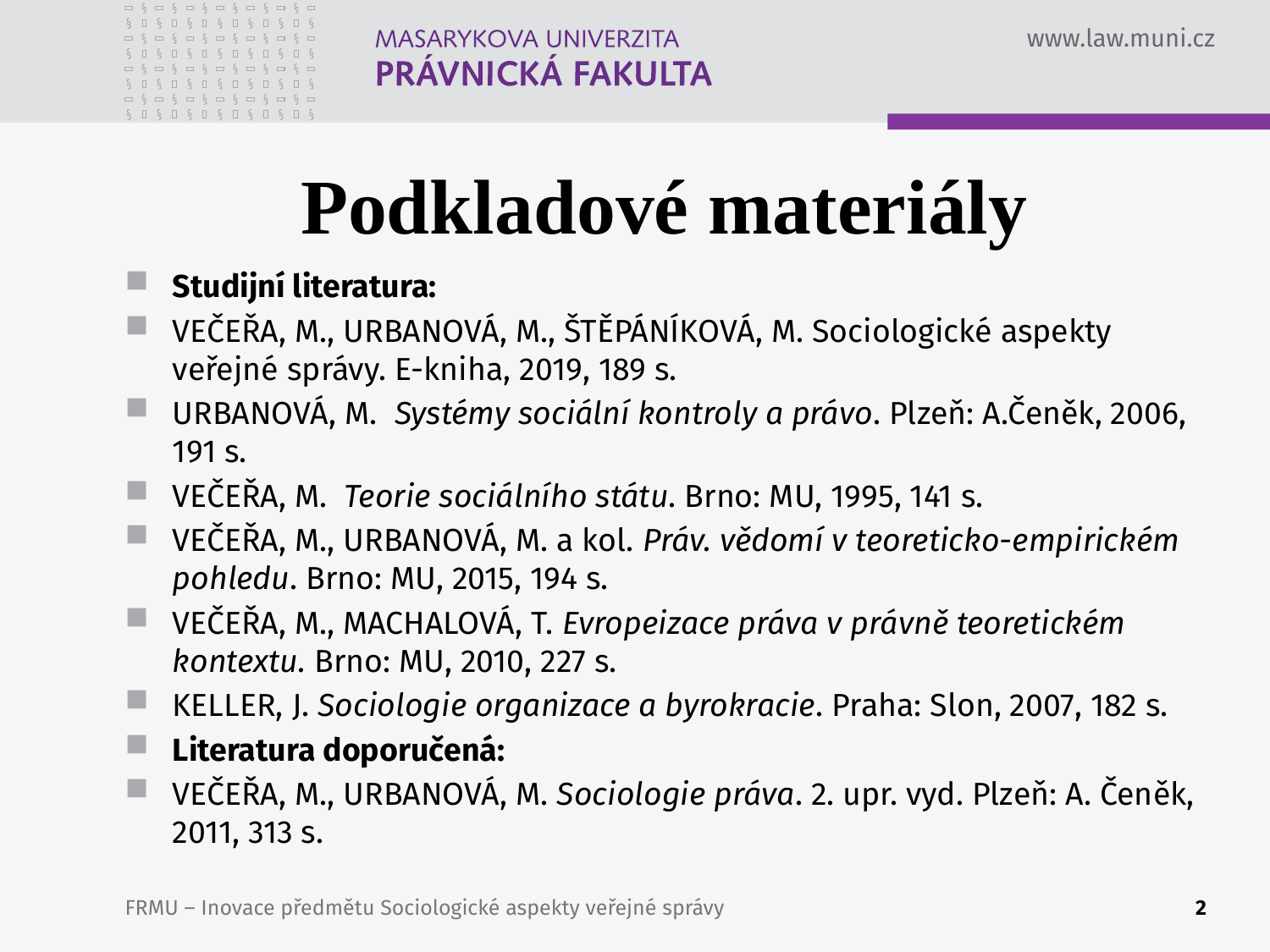

# Podkladové materiály
Studijní literatura:
VEČEŘA, M., URBANOVÁ, M., ŠTĚPÁNÍKOVÁ, M. Sociologické aspekty veřejné správy. E-kniha, 2019, 189 s.
URBANOVÁ, M.  Systémy sociální kontroly a právo. Plzeň: A.Čeněk, 2006, 191 s.
VEČEŘA, M.  Teorie sociálního státu. Brno: MU, 1995, 141 s.
VEČEŘA, M., URBANOVÁ, M. a kol. Práv. vědomí v teoreticko-empirickém pohledu. Brno: MU, 2015, 194 s.
VEČEŘA, M., MACHALOVÁ, T. Evropeizace práva v právně teoretickém kontextu. Brno: MU, 2010, 227 s.
KELLER, J. Sociologie organizace a byrokracie. Praha: Slon, 2007, 182 s.
Literatura doporučená:
VEČEŘA, M., URBANOVÁ, M. Sociologie práva. 2. upr. vyd. Plzeň: A. Čeněk, 2011, 313 s.
FRMU – Inovace předmětu Sociologické aspekty veřejné správy
2